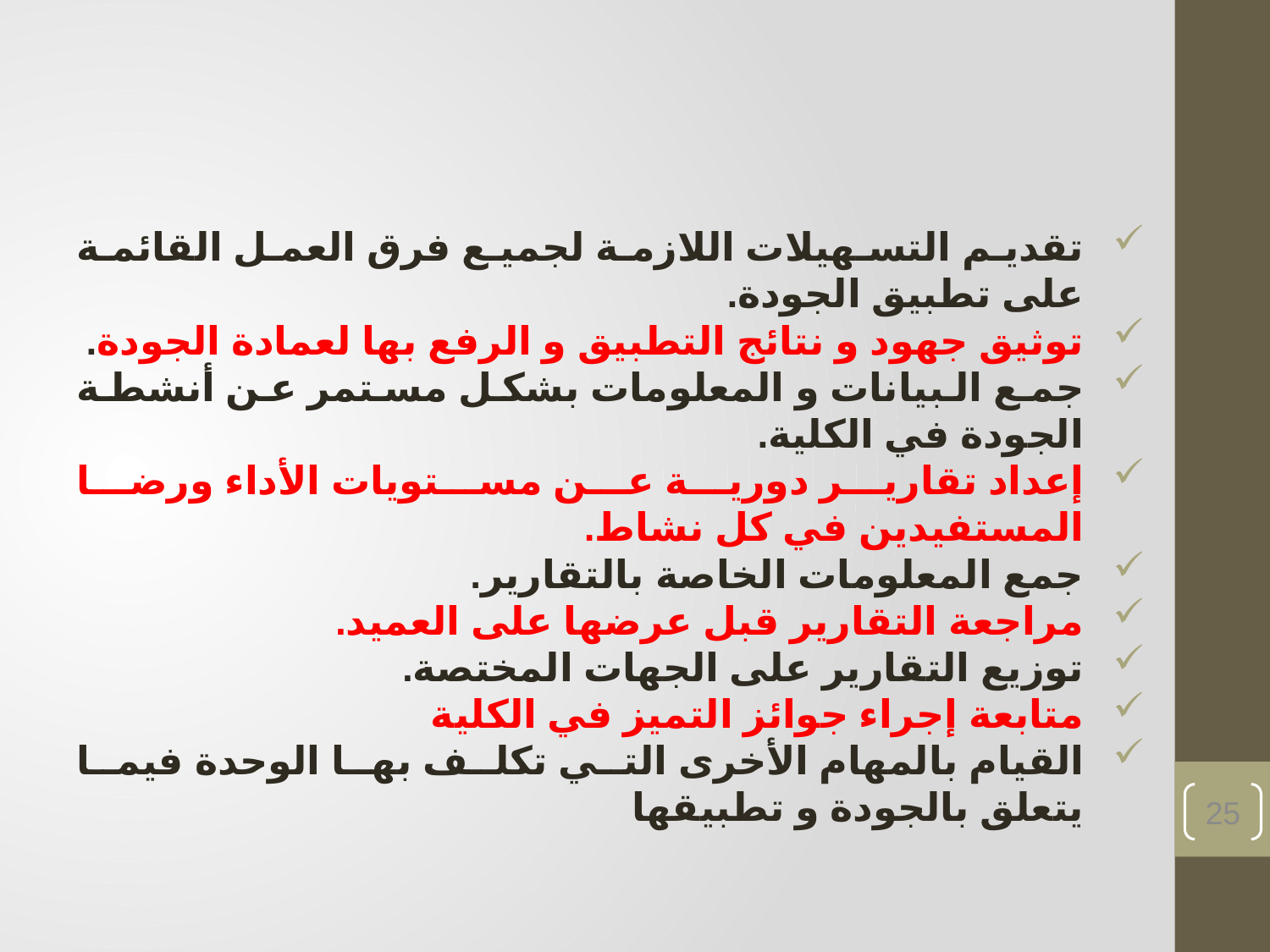

تقديم التسهيلات اللازمة لجميع فرق العمل القائمة على تطبيق الجودة.
توثيق جهود و نتائج التطبيق و الرفع بها لعمادة الجودة.
جمع البيانات و المعلومات بشكل مستمر عن أنشطة الجودة في الكلية.
إعداد تقارير دورية عن مستويات الأداء ورضا المستفيدين في كل نشاط.
جمع المعلومات الخاصة بالتقارير.
مراجعة التقارير قبل عرضها على العميد.
توزيع التقارير على الجهات المختصة.
متابعة إجراء جوائز التميز في الكلية
القيام بالمهام الأخرى التي تكلف بها الوحدة فيما يتعلق بالجودة و تطبيقها

25